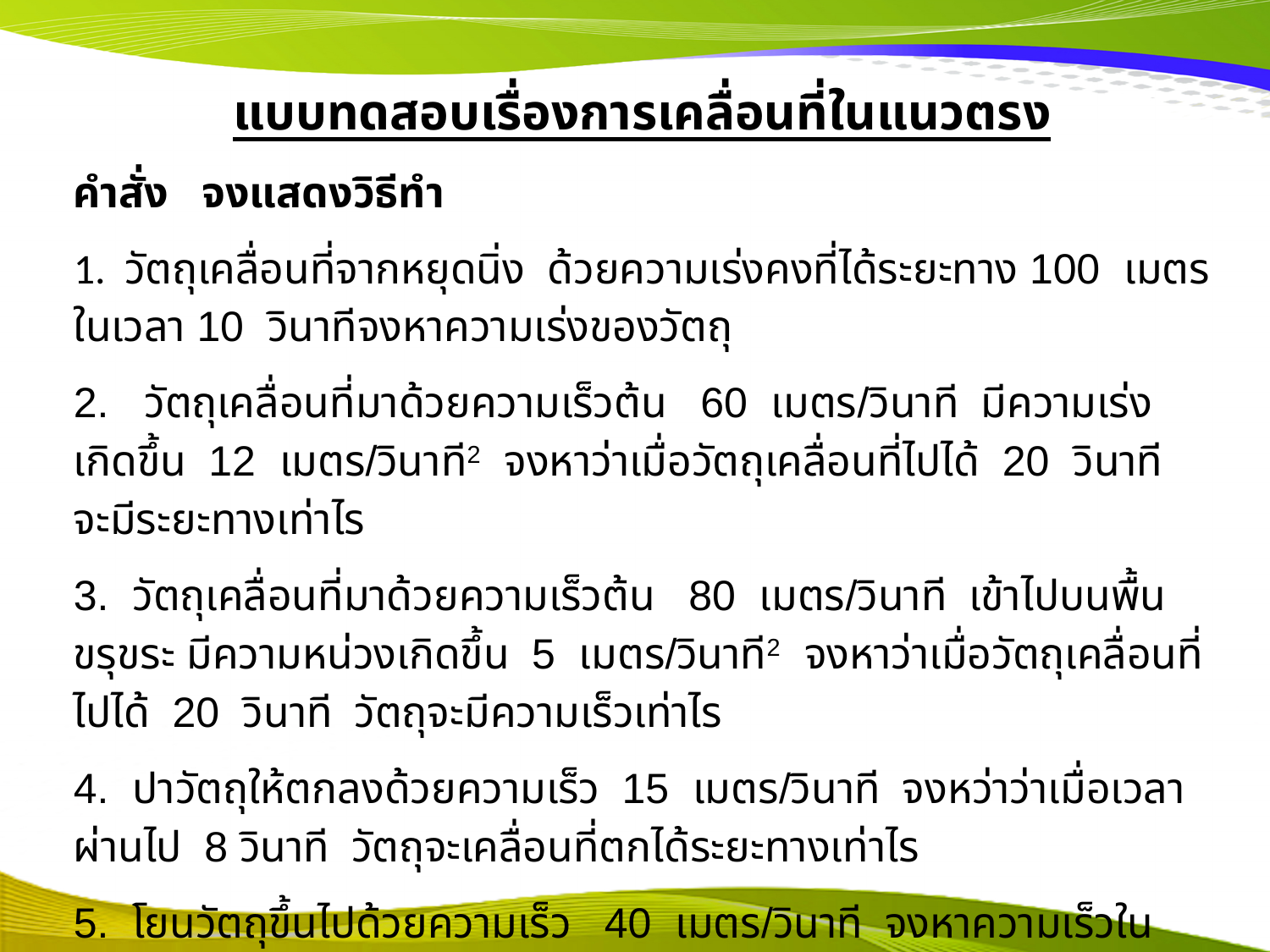

แบบทดสอบเรื่องการเคลื่อนที่ในแนวตรง
คำสั่ง   จงแสดงวิธีทำ
1.  วัตถุเคลื่อนที่จากหยุดนิ่ง  ด้วยความเร่งคงที่ได้ระยะทาง 100  เมตรในเวลา 10  วินาทีจงหาความเร่งของวัตถุ
2.   วัตถุเคลื่อนที่มาด้วยความเร็วต้น   60  เมตร/วินาที  มีความเร่งเกิดขึ้น  12  เมตร/วินาที2  จงหาว่าเมื่อวัตถุเคลื่อนที่ไปได้  20  วินาที  จะมีระยะทางเท่าไร
3.  วัตถุเคลื่อนที่มาด้วยความเร็วต้น   80  เมตร/วินาที  เข้าไปบนพื้นขรุขระ มีความหน่วงเกิดขึ้น  5  เมตร/วินาที2  จงหาว่าเมื่อวัตถุเคลื่อนที่ไปได้  20  วินาที  วัตถุจะมีความเร็วเท่าไร
4.  ปาวัตถุให้ตกลงด้วยความเร็ว  15  เมตร/วินาที  จงหว่าว่าเมื่อเวลาผ่านไป  8 วินาที  วัตถุจะเคลื่อนที่ตกได้ระยะทางเท่าไร
5.  โยนวัตถุขึ้นไปด้วยความเร็ว   40  เมตร/วินาที  จงหาความเร็วในวินาทีที่ 5  และวินาทีที่ 9